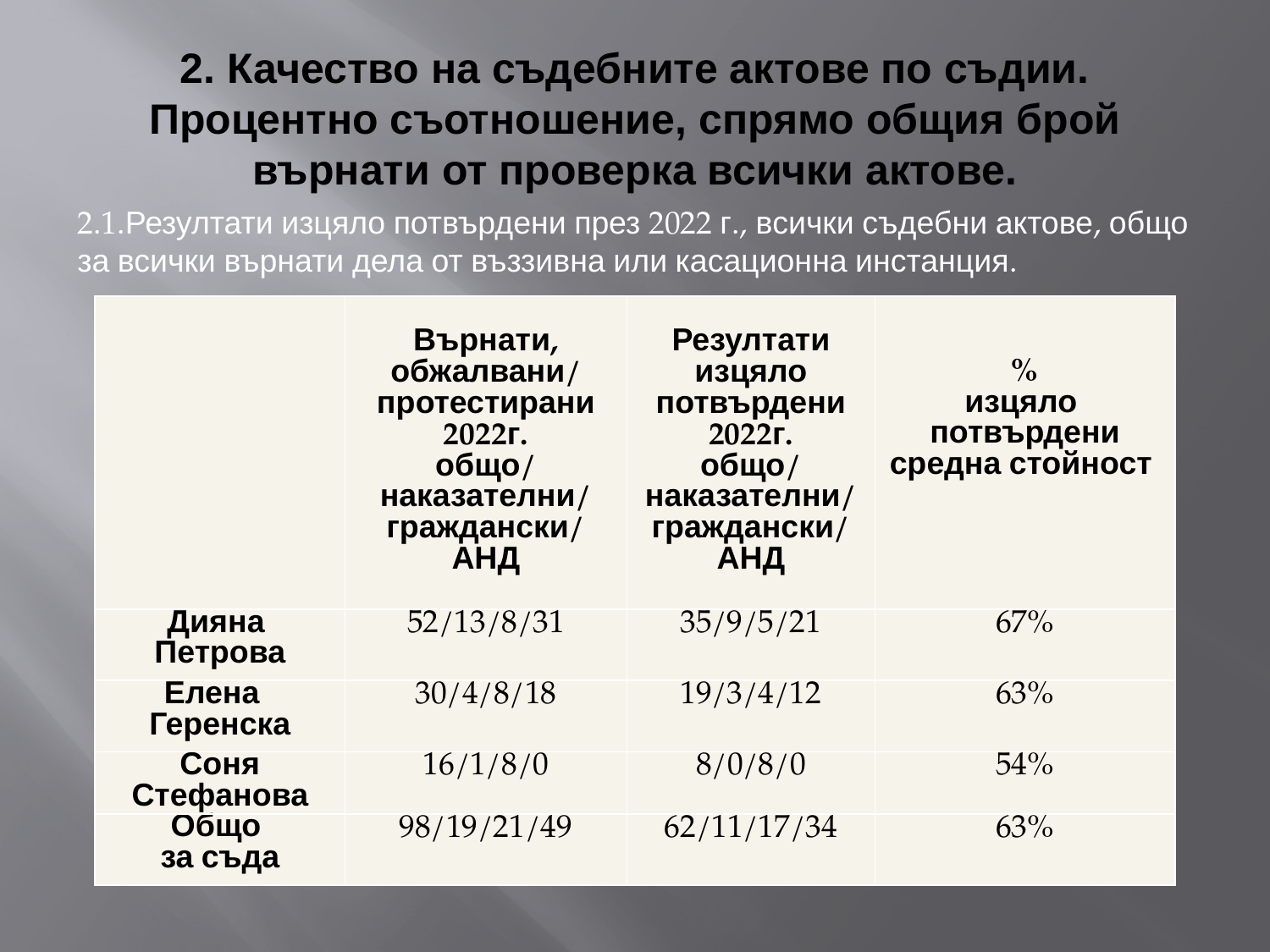

# 2. Качество на съдебните актове по съдии. Процентно съотношение, спрямо общия брой върнати от проверка всички актове.
2.1.Резултати изцяло потвърдени през 2022 г., всички съдебни актове, общо за всички върнати дела от въззивна или касационна инстанция.
|  | Върнати, обжалвани/ протестирани 2022г. общо/ наказателни/ граждански/ АНД | Резултати изцяло потвърдени 2022г. общо/ наказателни/ граждански/ АНД | % изцяло потвърдени средна стойност |
| --- | --- | --- | --- |
| Дияна Петрова | 52/13/8/31 | 35/9/5/21 | 67% |
| Елена Геренска | 30/4/8/18 | 19/3/4/12 | 63% |
| Соня Стефанова | 16/1/8/0 | 8/0/8/0 | 54% |
| Общо за съда | 98/19/21/49 | 62/11/17/34 | 63% |